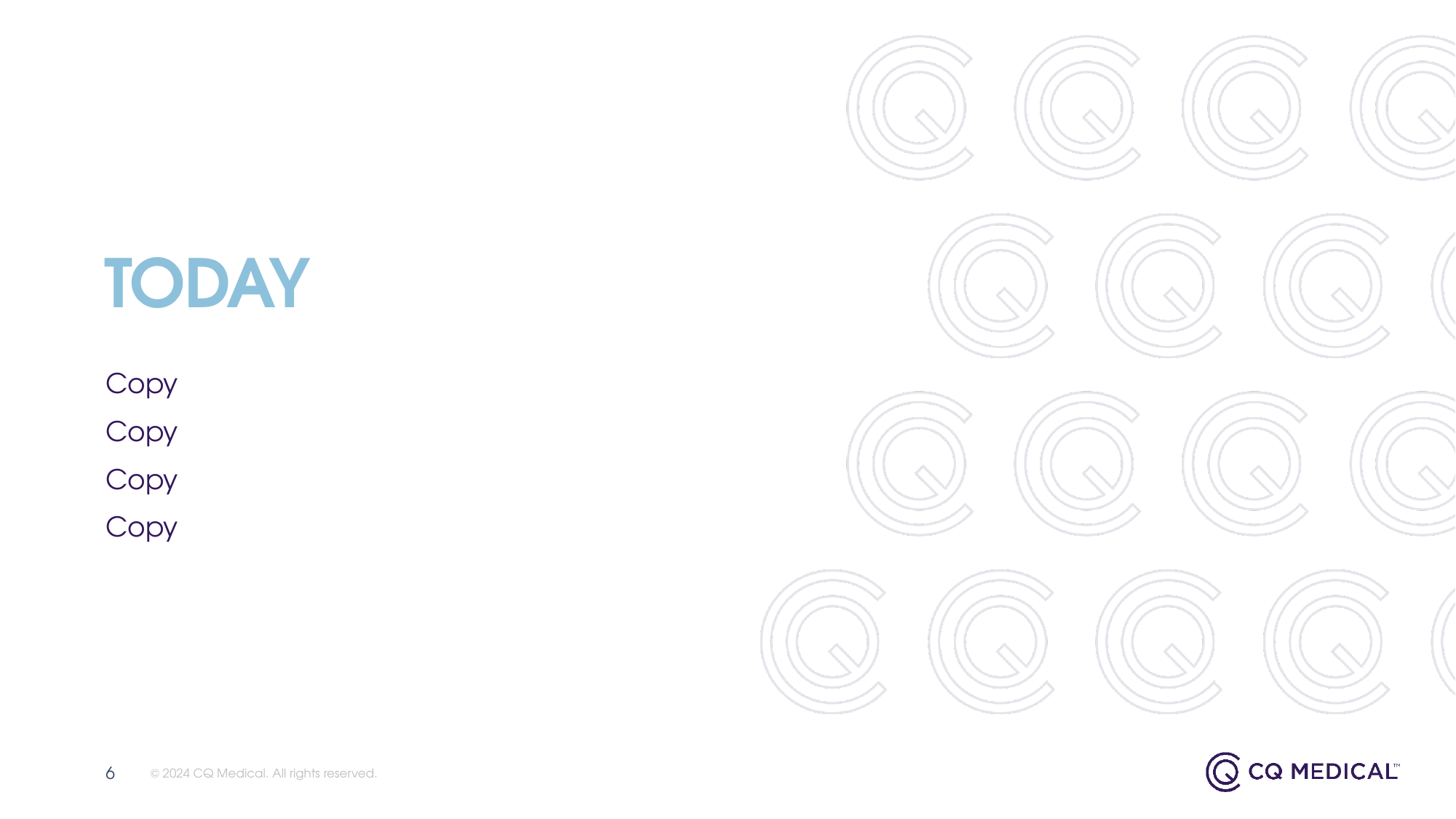

# TODAY
Copy
Copy
Copy
Copy
6